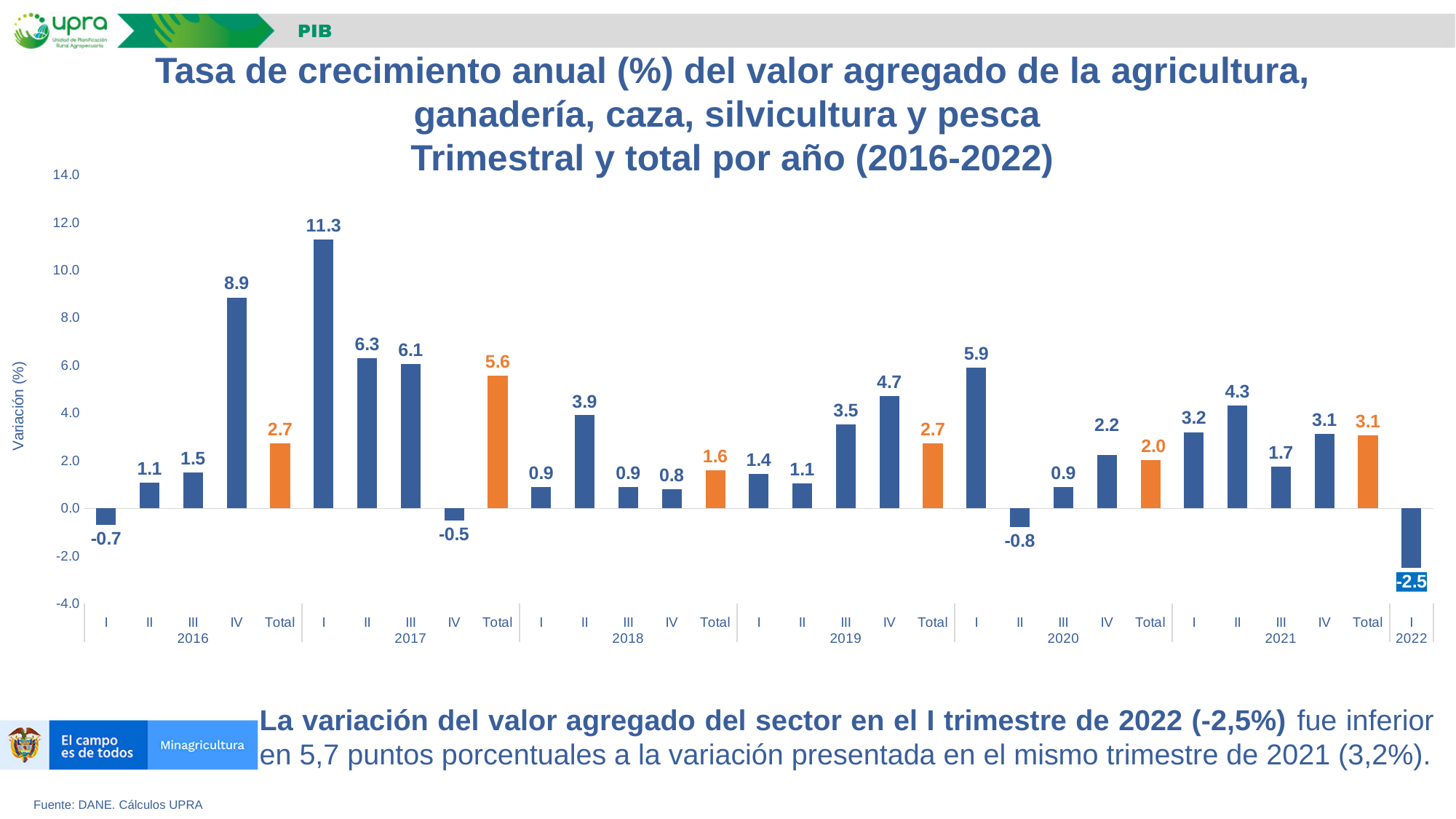

PIB
Tasa de crecimiento anual (%) del valor agregado de la agricultura, ganadería, caza, silvicultura y pesca
Trimestral y total por año (2016-2022)

### Chart

| Category | Valor agregado agricultura, ganadería, caza, silvicultura y pesca  |
|---|---|
| I | -0.6776560777842349 |
| II | 1.0831015077661164 |
| III | 1.5141976196496785 |
| IV | 8.859507974659124 |
| Total | 2.7366802427063703 |
| I | 11.286438068915956 |
| II | 6.304791782237146 |
| III | 6.059495483470073 |
| IV | -0.4984119305736101 |
| Total | 5.576343520559874 |
| I | 0.9077470066166597 |
| II | 3.90910494188293 |
| III | 0.8878549191039724 |
| IV | 0.8164609552040645 |
| Total | 1.5939308019464136 |
| I | 1.443492843915223 |
| II | 1.05239778148389 |
| III | 3.533088156355049 |
| IV | 4.712664588715441 |
| Total | 2.717329813313256 |
| I | 5.907612773140272 |
| II | -0.7774748329015893 |
| III | 0.8849567074818765 |
| IV | 2.241871335467735 |
| Total | 2.034109893337728 |
| I | 3.202879150067133 |
| II | 4.308825004651368 |
| III | 1.7425296420472876 |
| IV | 3.14401349171483 |
| Total | 3.0604794642231354 |
| I | -2.4978504248349935 |
La variación del valor agregado del sector en el I trimestre de 2022 (-2,5%) fue inferior en 5,7 puntos porcentuales a la variación presentada en el mismo trimestre de 2021 (3,2%).
Fuente: DANE. Cálculos UPRA